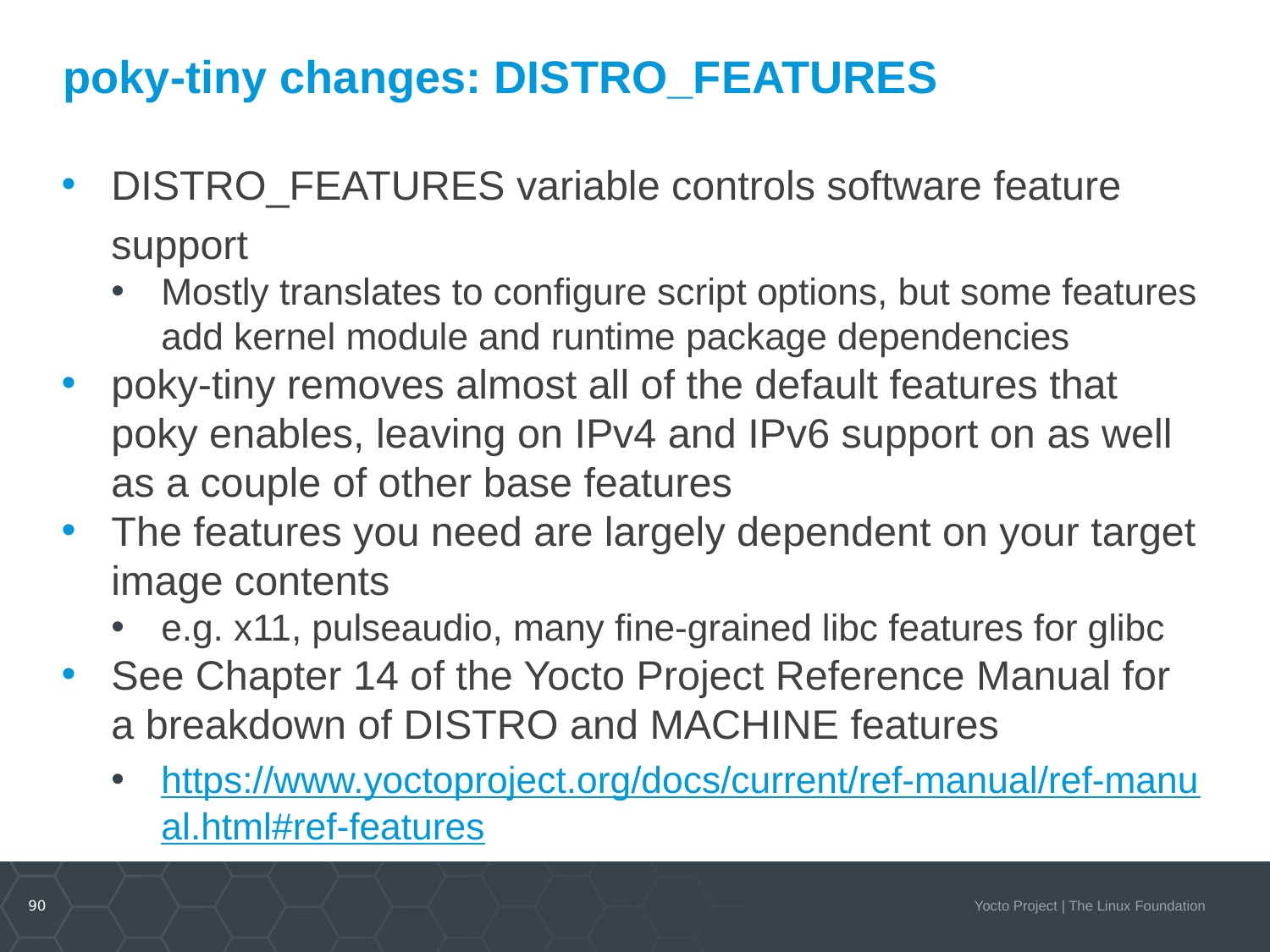

# poky-tiny changes: DISTRO_FEATURES
DISTRO_FEATURES variable controls software feature support
Mostly translates to configure script options, but some features add kernel module and runtime package dependencies
poky-tiny removes almost all of the default features that poky enables, leaving on IPv4 and IPv6 support on as well as a couple of other base features
The features you need are largely dependent on your target image contents
e.g. x11, pulseaudio, many fine-grained libc features for glibc
See Chapter 14 of the Yocto Project Reference Manual for a breakdown of DISTRO and MACHINE features
https://www.yoctoproject.org/docs/current/ref-manual/ref-manual.html#ref-features